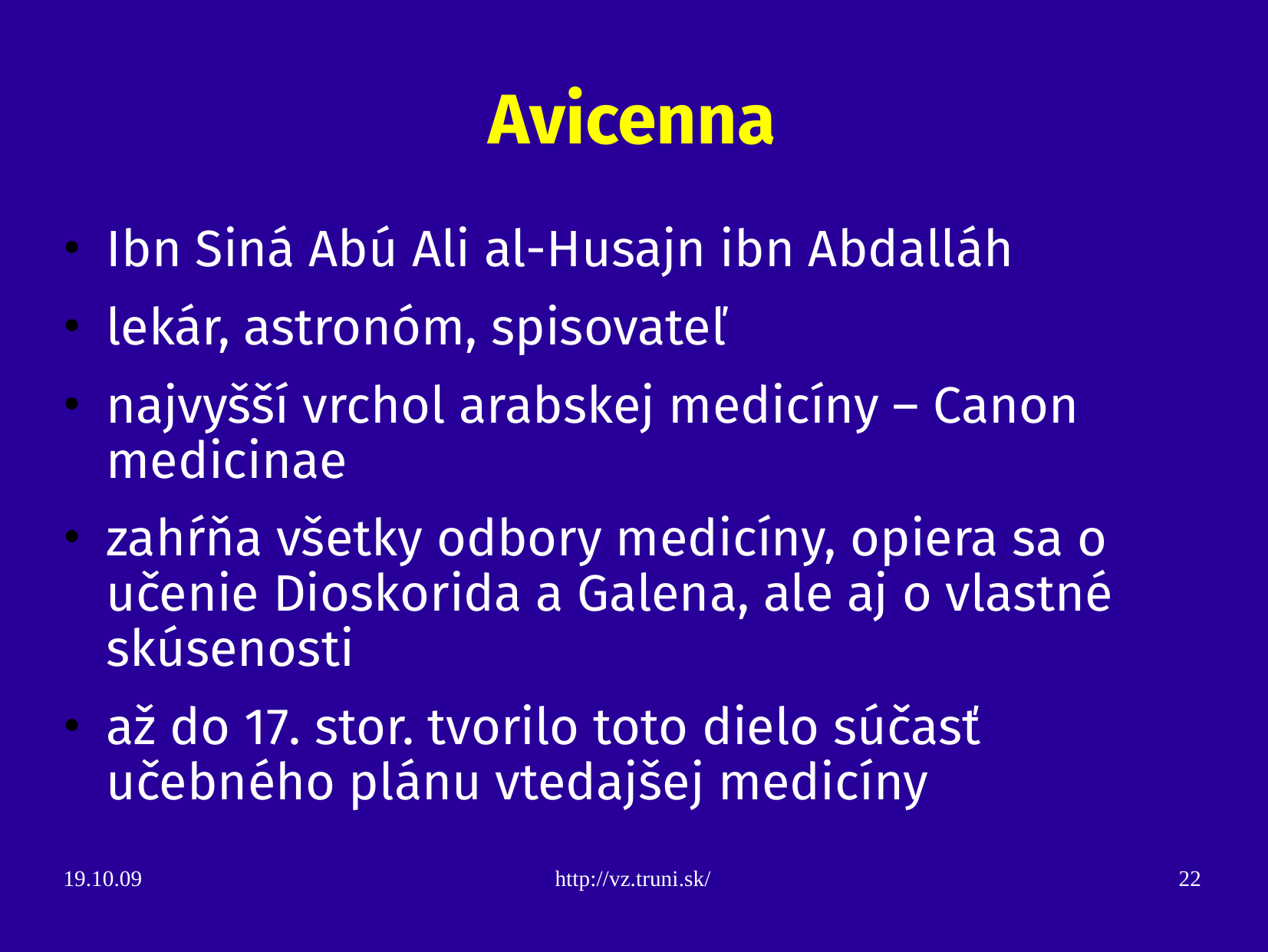

Avicenna
Ibn Siná Abú Ali al-Husajn ibn Abdalláh
lekár, astronóm, spisovateľ
najvyšší vrchol arabskej medicíny – Canon medicinae
zahŕňa všetky odbory medicíny, opiera sa o učenie Dioskorida a Galena, ale aj o vlastné skúsenosti
až do 17. stor. tvorilo toto dielo súčasť učebného plánu vtedajšej medicíny

19.10.09
http://vz.truni.sk/
22